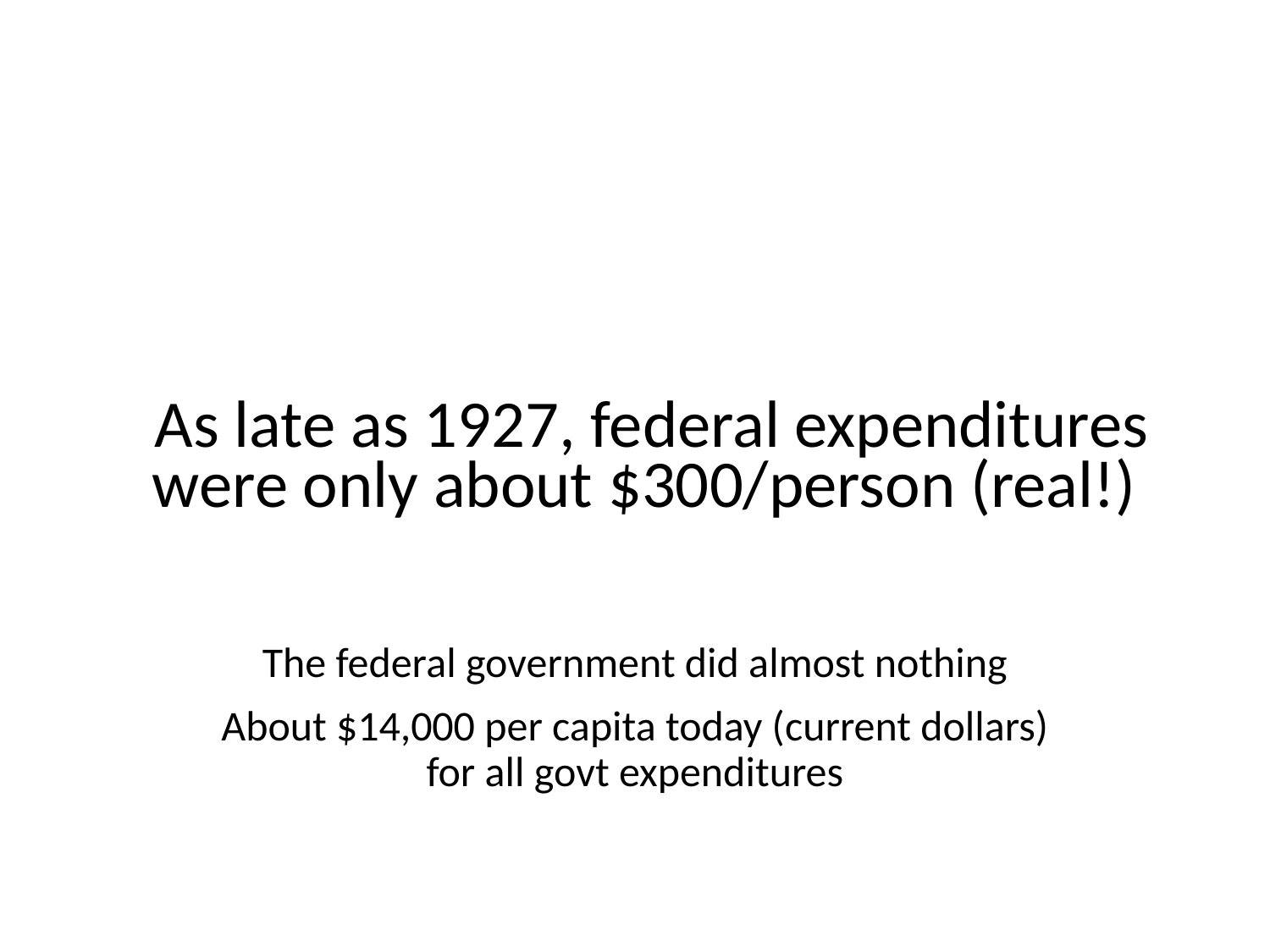

# As late as 1927, federal expenditures were only about $300/person (real!)
The federal government did almost nothing
About $14,000 per capita today (current dollars) for all govt expenditures